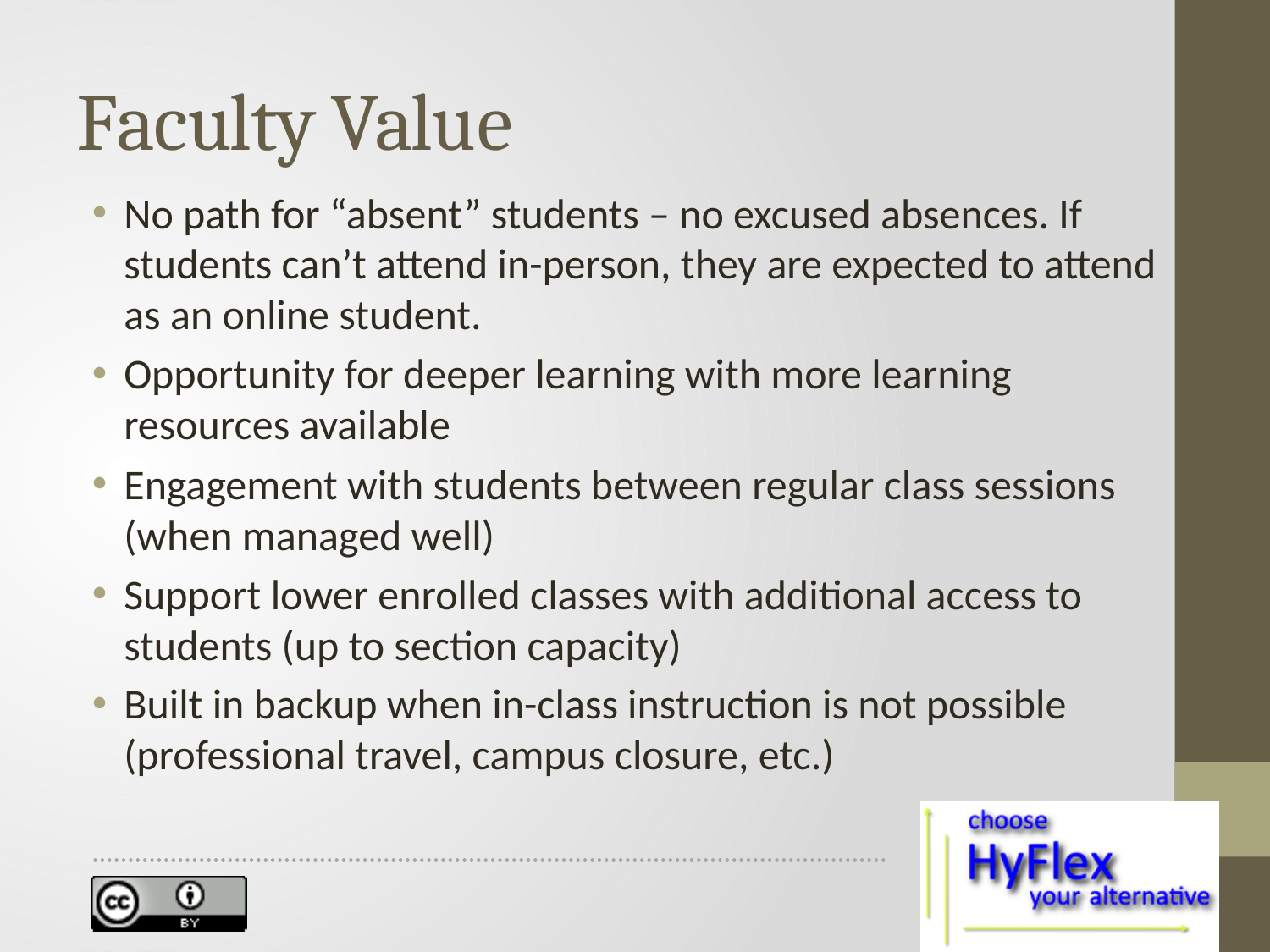

# Faculty Value
No path for “absent” students – no excused absences. If students can’t attend in-person, they are expected to attend as an online student.
Opportunity for deeper learning with more learning resources available
Engagement with students between regular class sessions (when managed well)
Support lower enrolled classes with additional access to students (up to section capacity)
Built in backup when in-class instruction is not possible (professional travel, campus closure, etc.)